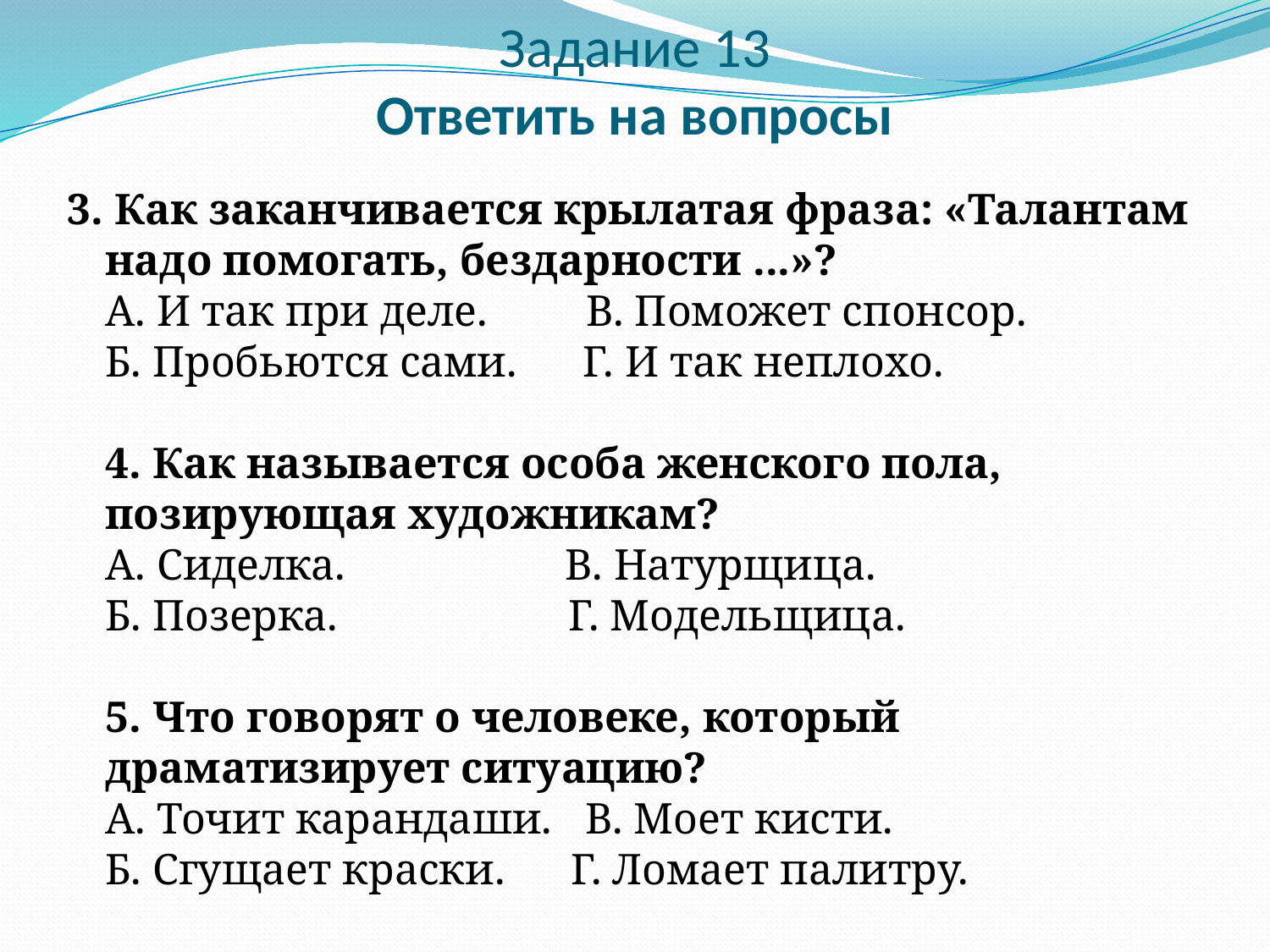

# Задание 13 Ответить на вопросы
3. Как заканчивается крылатая фраза: «Талантам надо помогать, бездарности ...»?
А. И так при деле.         В. Поможет спонсор.
Б. Пробьются сами.      Г. И так неплохо.
4. Как называется особа женского пола, позирующая художникам?
А. Сиделка.                    В. Натурщица.
Б. Позерка.                     Г. Модельщица.
5. Что говорят о человеке, который драматизирует ситуацию?
А. Точит карандаши.   В. Моет кисти.
Б. Сгущает краски.      Г. Ломает палитру.